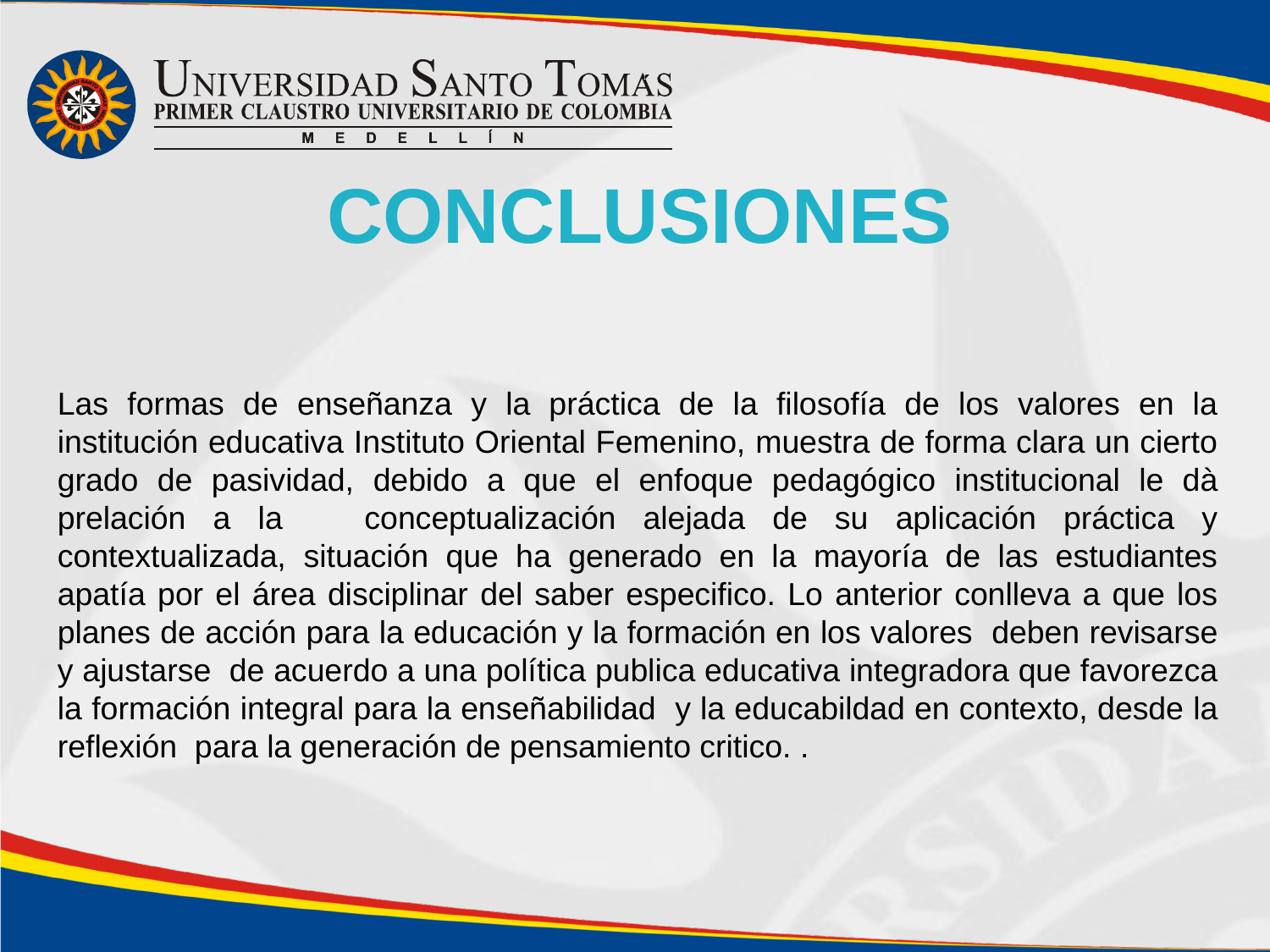

conclusiones
Las formas de enseñanza y la práctica de la filosofía de los valores en la institución educativa Instituto Oriental Femenino, muestra de forma clara un cierto grado de pasividad, debido a que el enfoque pedagógico institucional le dà prelación a la   conceptualización alejada de su aplicación práctica y contextualizada, situación que ha generado en la mayoría de las estudiantes apatía por el área disciplinar del saber especifico. Lo anterior conlleva a que los planes de acción para la educación y la formación en los valores  deben revisarse y ajustarse  de acuerdo a una política publica educativa integradora que favorezca la formación integral para la enseñabilidad  y la educabildad en contexto, desde la reflexión  para la generación de pensamiento critico. .